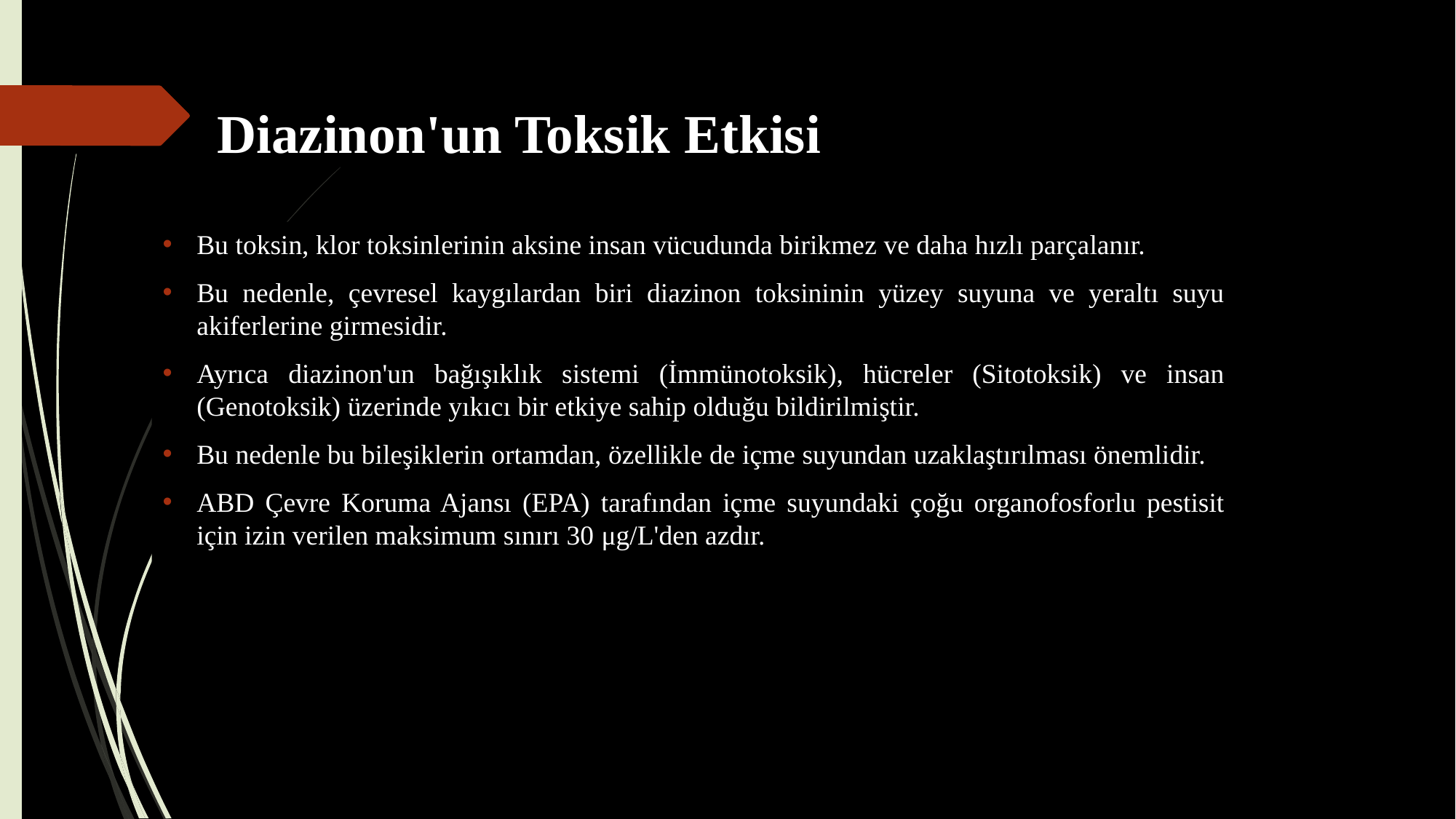

# Diazinon'un Toksik Etkisi
Bu toksin, klor toksinlerinin aksine insan vücudunda birikmez ve daha hızlı parçalanır.
Bu nedenle, çevresel kaygılardan biri diazinon toksininin yüzey suyuna ve yeraltı suyu akiferlerine girmesidir.
Ayrıca diazinon'un bağışıklık sistemi (İmmünotoksik), hücreler (Sitotoksik) ve insan (Genotoksik) üzerinde yıkıcı bir etkiye sahip olduğu bildirilmiştir.
Bu nedenle bu bileşiklerin ortamdan, özellikle de içme suyundan uzaklaştırılması önemlidir.
ABD Çevre Koruma Ajansı (EPA) tarafından içme suyundaki çoğu organofosforlu pestisit için izin verilen maksimum sınırı 30 μg/L'den azdır.